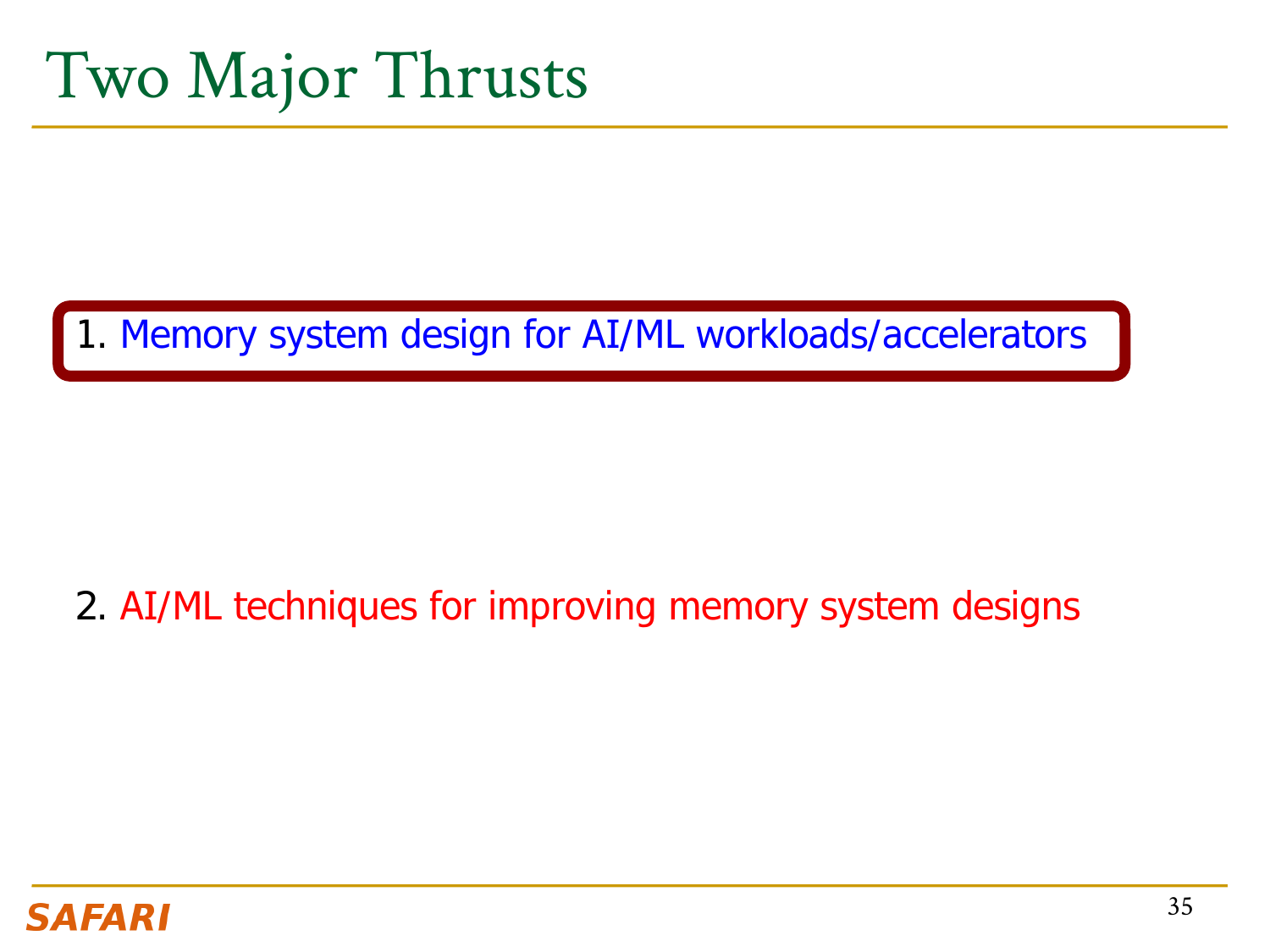

# Two Major Thrusts

1. Memory system design for AI/ML workloads/accelerators

2. AI/ML techniques for improving memory system designs

35